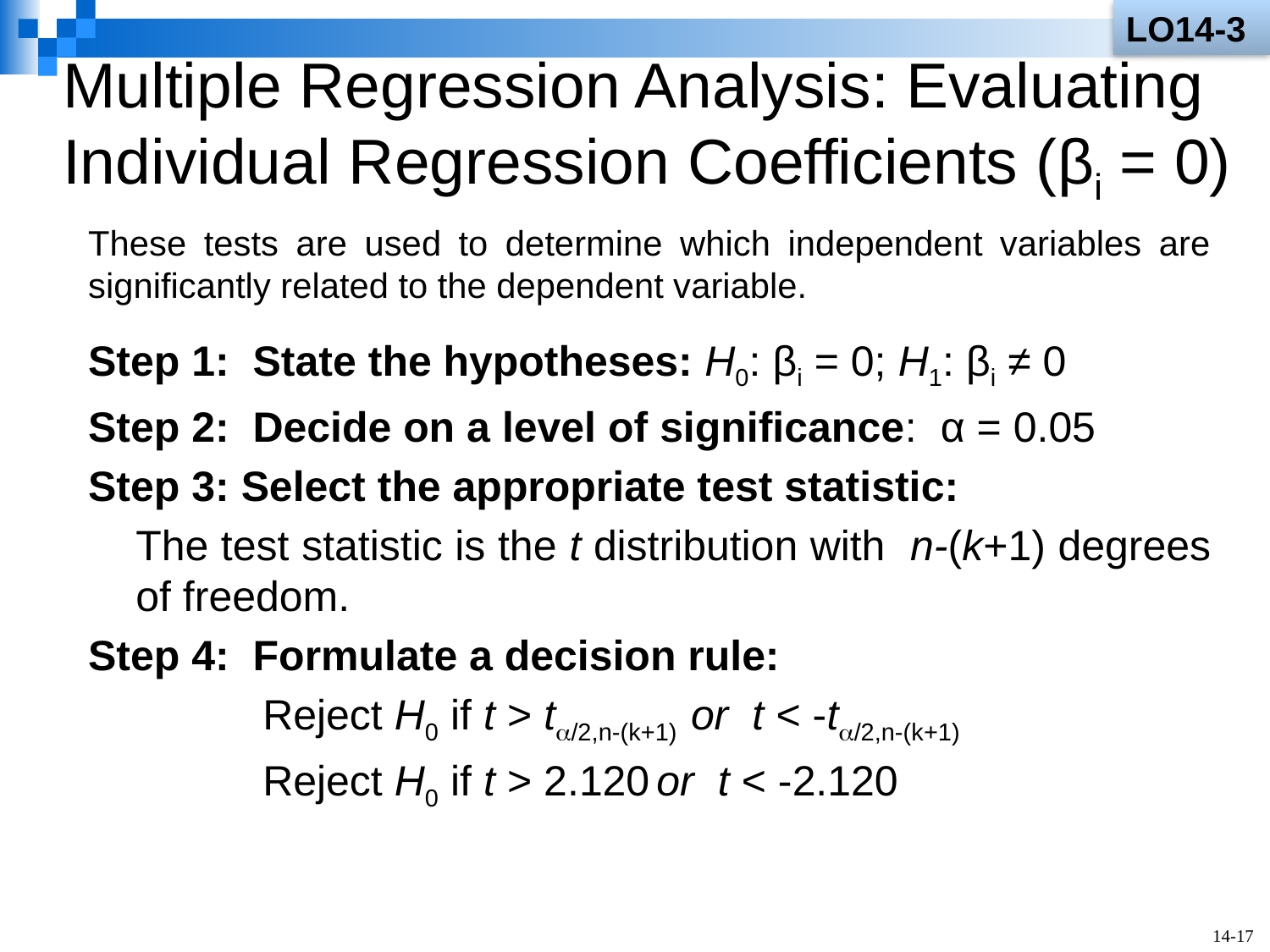

LO14-3
# Multiple Regression Analysis: Evaluating Individual Regression Coefficients (βi = 0)
These tests are used to determine which independent variables are significantly related to the dependent variable.

Step 1:  State the hypotheses: H0: βi = 0; H1: βi ≠ 0
Step 2:  Decide on a level of significance:  α = 0.05
Step 3: Select the appropriate test statistic:
	The test statistic is the t distribution with  n-(k+1) degrees of freedom.
Step 4:  Formulate a decision rule:
		Reject H0 if t > tα/2,n-(k+1)  or  t < -tα/2,n-(k+1)
		Reject H0 if t > 2.120 or  t < -2.120